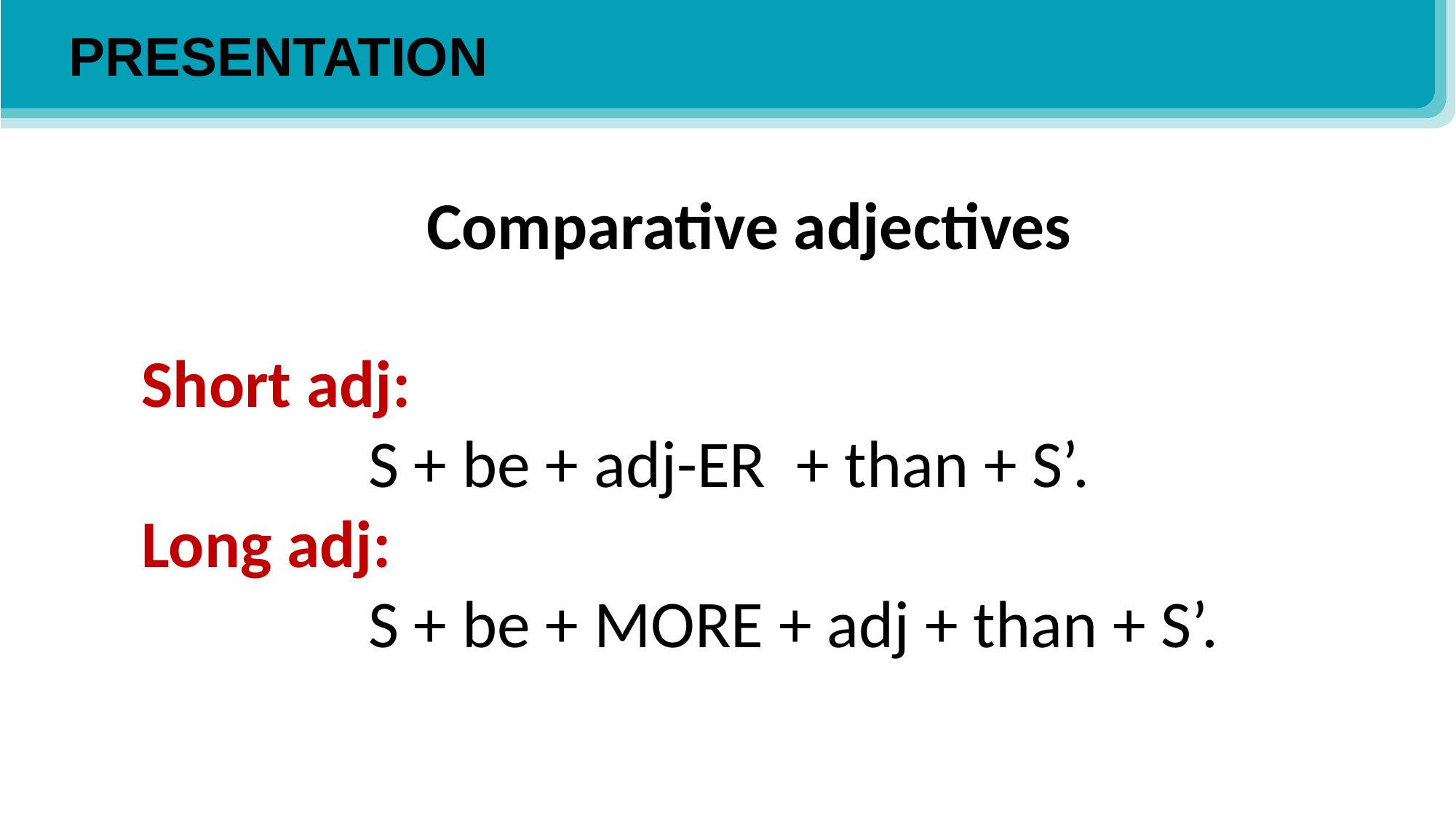

PRESENTATION
Comparative adjectives
Short adj:
               S + be + adj-ER  + than + S’.
Long adj:
               S + be + MORE + adj + than + S’.